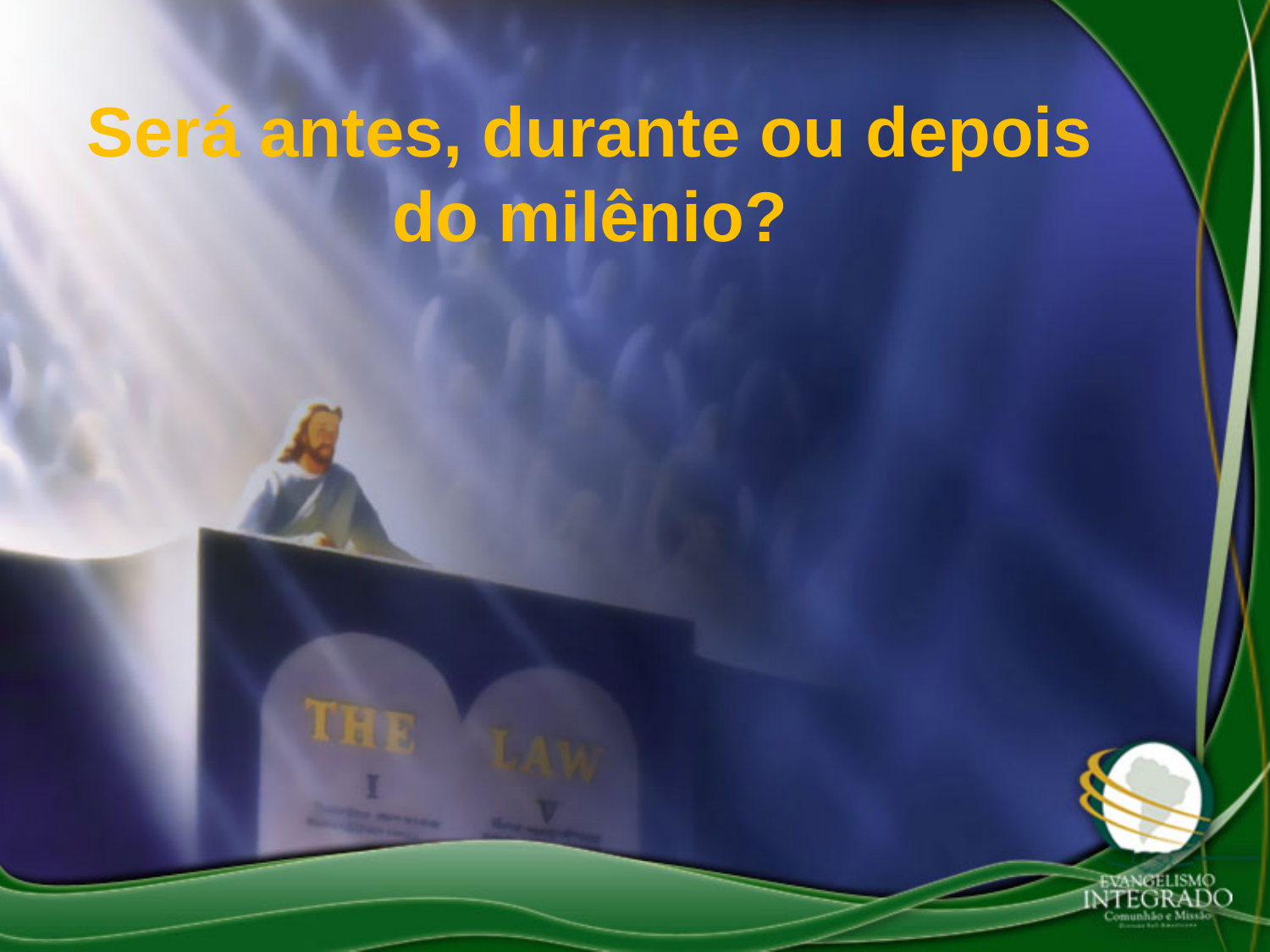

Será antes, durante ou depois do milênio?